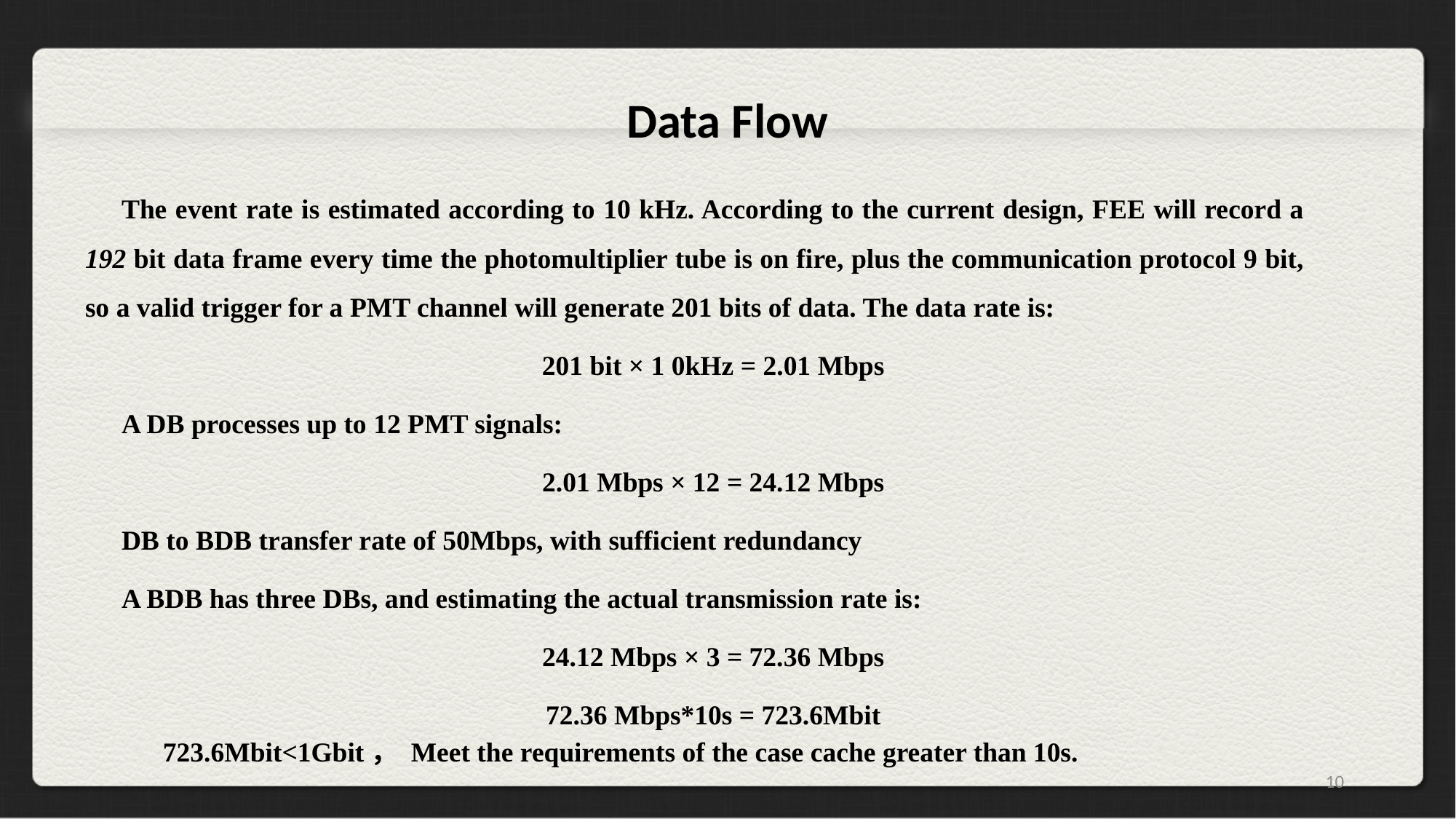

# Data Flow
The event rate is estimated according to 10 kHz. According to the current design, FEE will record a 192 bit data frame every time the photomultiplier tube is on fire, plus the communication protocol 9 bit, so a valid trigger for a PMT channel will generate 201 bits of data. The data rate is:
201 bit × 1 0kHz = 2.01 Mbps
A DB processes up to 12 PMT signals:
2.01 Mbps × 12 = 24.12 Mbps
DB to BDB transfer rate of 50Mbps, with sufficient redundancy
A BDB has three DBs, and estimating the actual transmission rate is:
24.12 Mbps × 3 = 72.36 Mbps
72.36 Mbps*10s = 723.6Mbit
      723.6Mbit<1Gbit， Meet the requirements of the case cache greater than 10s.
10